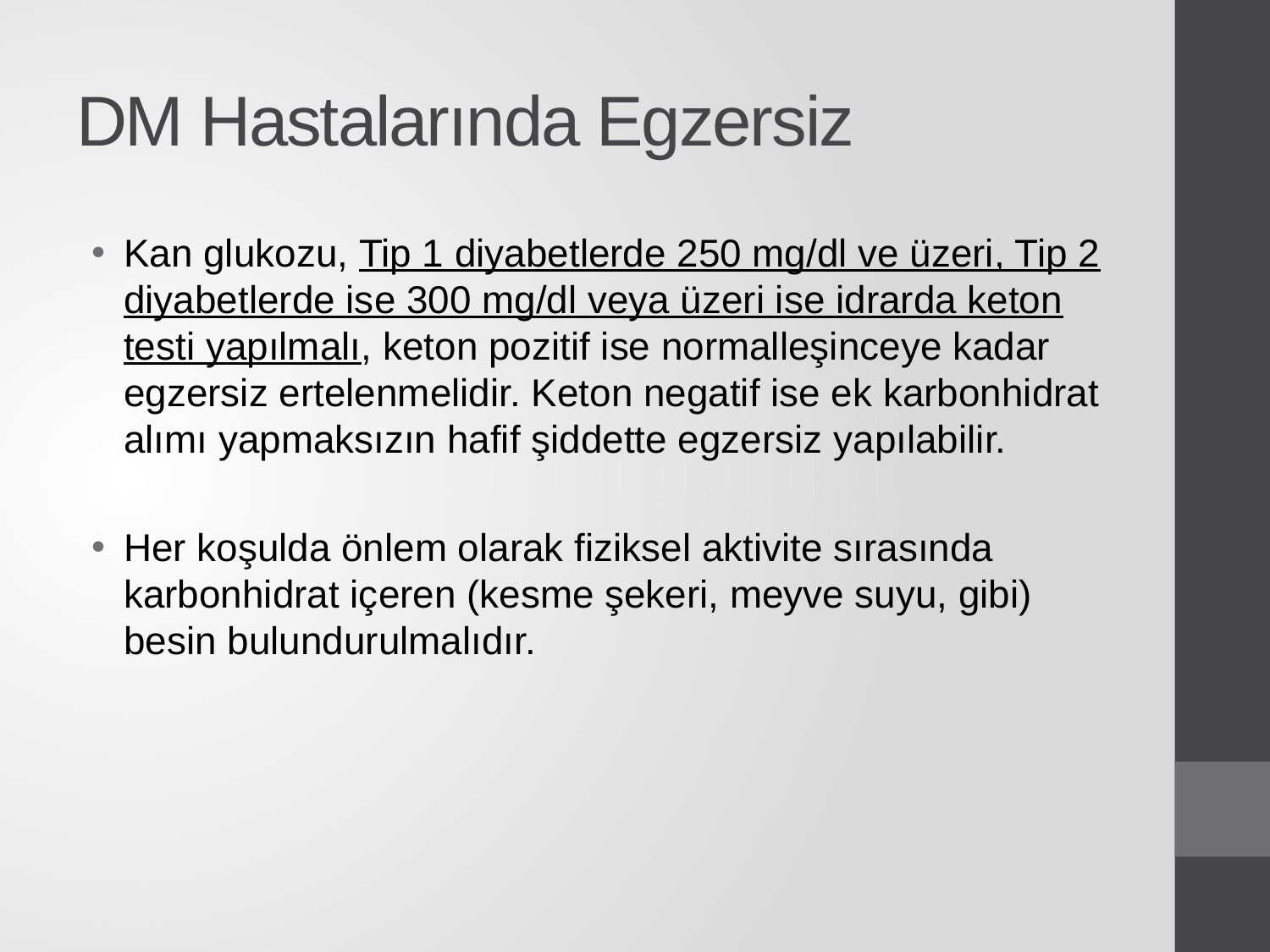

# DM Hastalarında Egzersiz
Kan glukozu, Tip 1 diyabetlerde 250 mg/dl ve üzeri, Tip 2 diyabetlerde ise 300 mg/dl veya üzeri ise idrarda keton testi yapılmalı, keton pozitif ise normalleşinceye kadar egzersiz ertelenmelidir. Keton negatif ise ek karbonhidrat alımı yapmaksızın hafif şiddette egzersiz yapılabilir.

Her koşulda önlem olarak fiziksel aktivite sırasında karbonhidrat içeren (kesme şekeri, meyve suyu, gibi) besin bulundurulmalıdır.